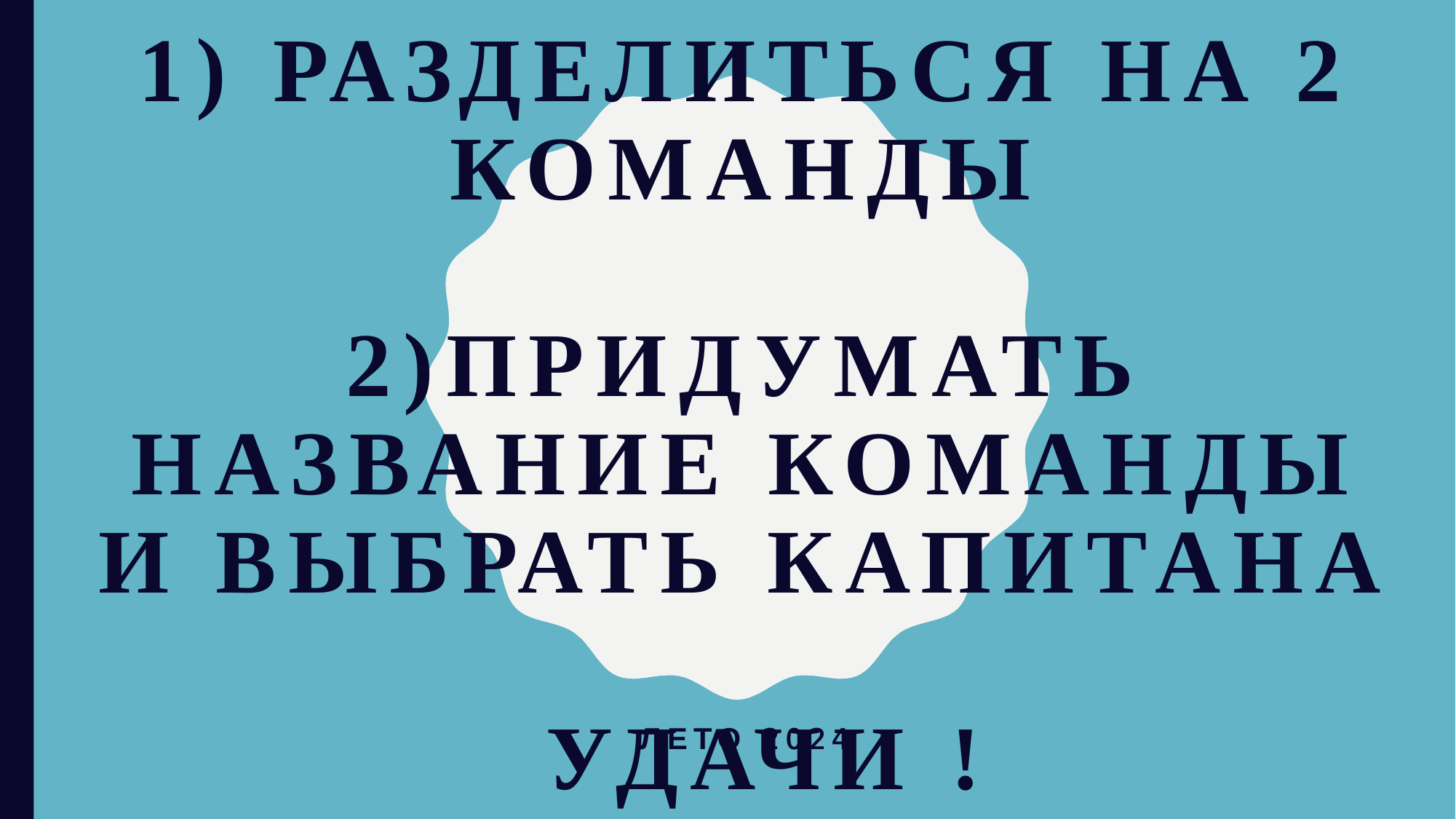

# 1) Разделиться на 2 команды 2)Придумать название команды и выбрать капитана УДАЧИ !
Лето 2024